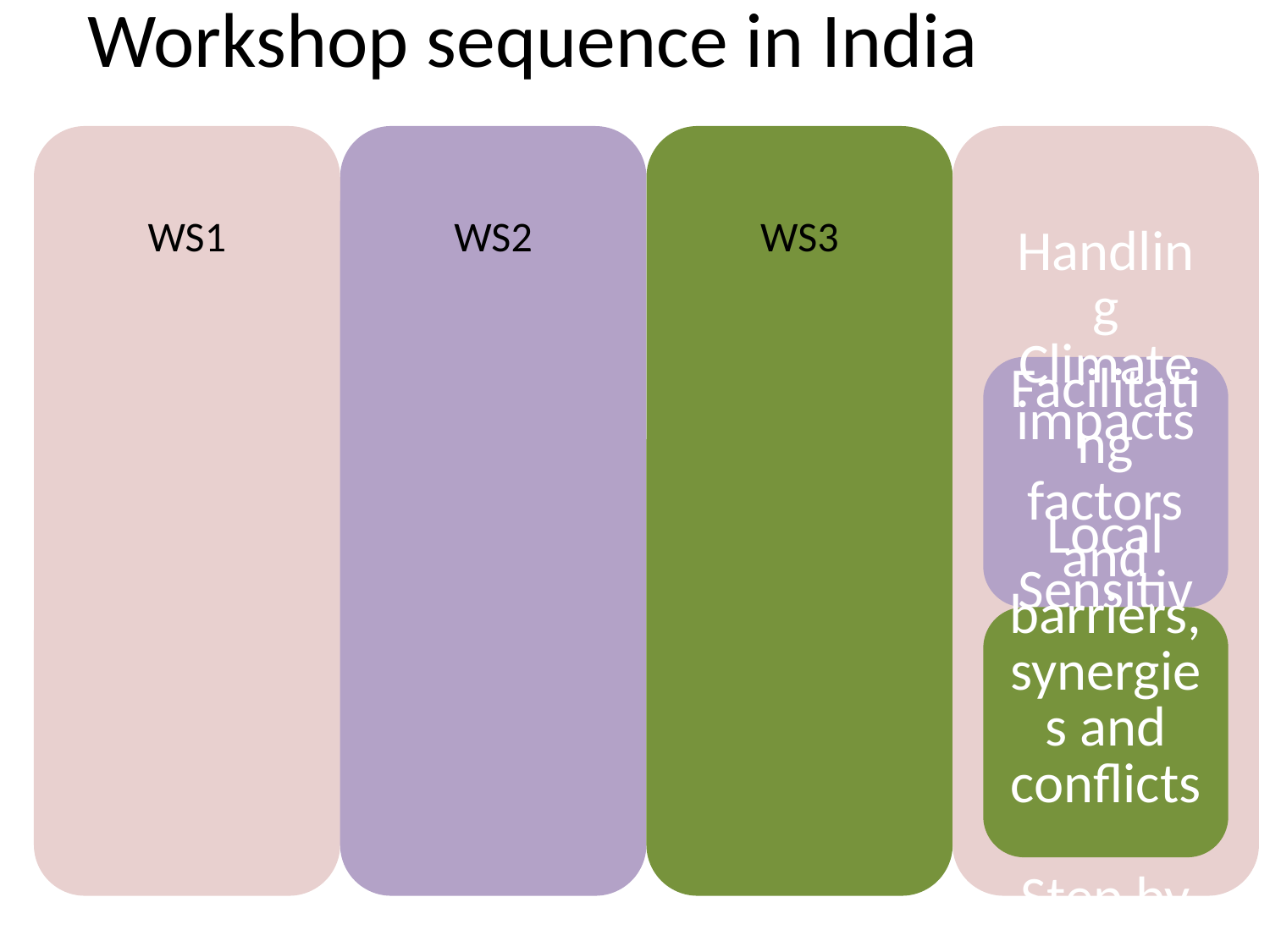

# Workshop sequence in India
WS1
WS2
WS3
WS1